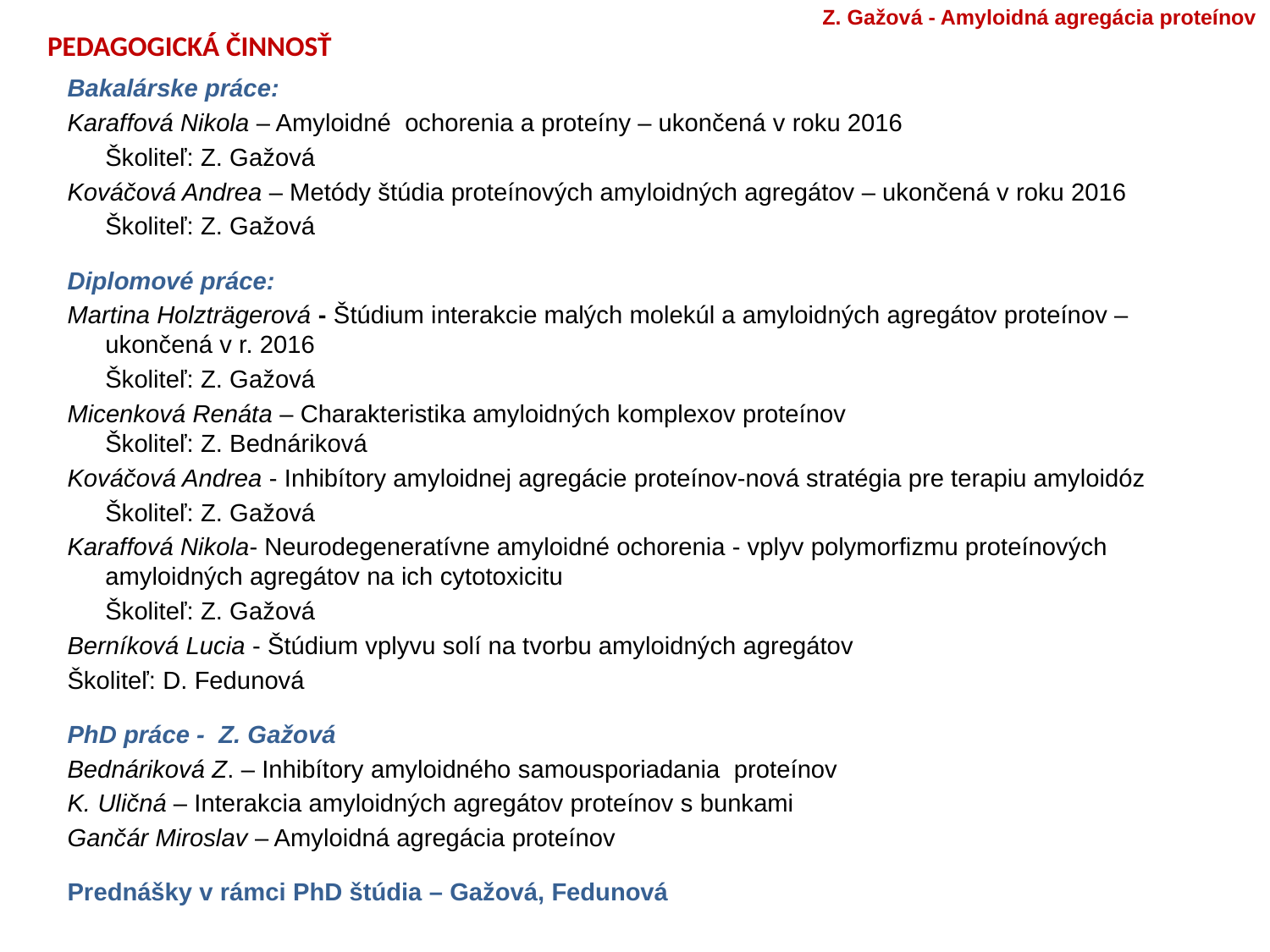

Z. Gažová - Amyloidná agregácia proteínov
PEDAGOGICKÁ ČINNOSŤ
Bakalárske práce:
Karaffová Nikola – Amyloidné  ochorenia a proteíny – ukončená v roku 2016
	Školiteľ: Z. Gažová
Kováčová Andrea – Metódy štúdia proteínových amyloidných agregátov – ukončená v roku 2016
	Školiteľ: Z. Gažová

Diplomové práce:
Martina Holzträgerová - Štúdium interakcie malých molekúl a amyloidných agregátov proteínov – ukončená v r. 2016
	Školiteľ: Z. Gažová
Micenková Renáta – Charakteristika amyloidných komplexov proteínov
Školiteľ: Z. Bednáriková
Kováčová Andrea - Inhibítory amyloidnej agregácie proteínov-nová stratégia pre terapiu amyloidóz
	Školiteľ: Z. Gažová
Karaffová Nikola- Neurodegeneratívne amyloidné ochorenia - vplyv polymorfizmu proteínových amyloidných agregátov na ich cytotoxicitu
	Školiteľ: Z. Gažová
Berníková Lucia - Štúdium vplyvu solí na tvorbu amyloidných agregátov
Školiteľ: D. Fedunová

PhD práce -  Z. Gažová
Bednáriková Z. – Inhibítory amyloidného samousporiadania  proteínov
K. Uličná – Interakcia amyloidných agregátov proteínov s bunkami
Gančár Miroslav – Amyloidná agregácia proteínov

Prednášky v rámci PhD štúdia – Gažová, Fedunová